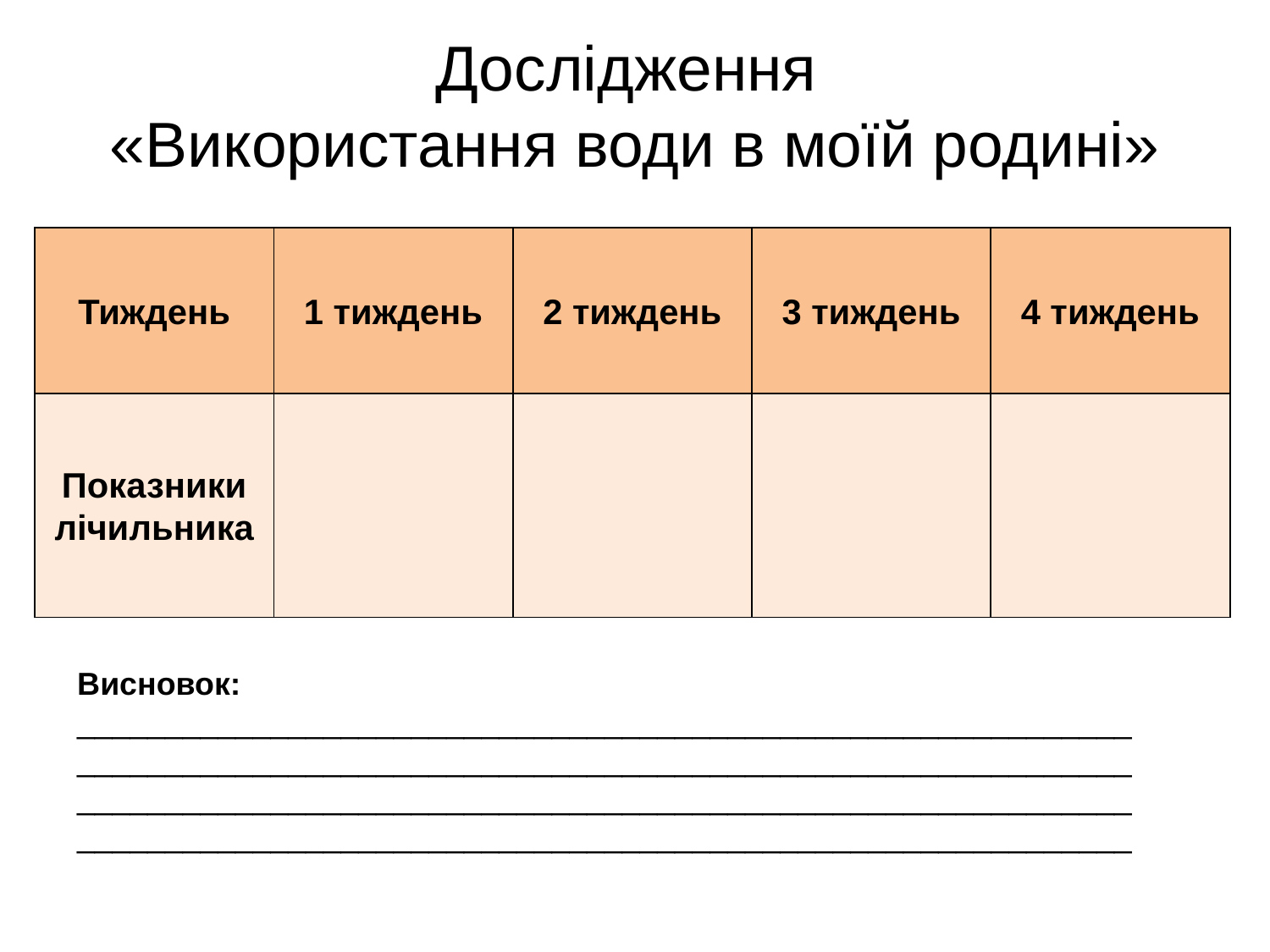

Дослідження
«Використання води в моїй родині»
| Тиждень | 1 тиждень | 2 тиждень | 3 тиждень | 4 тиждень |
| --- | --- | --- | --- | --- |
| Показники лічильника |  |  |  |  |
Висновок: ________________________________________________________________________________________________________________________________________________________________________________________________________________________________________________